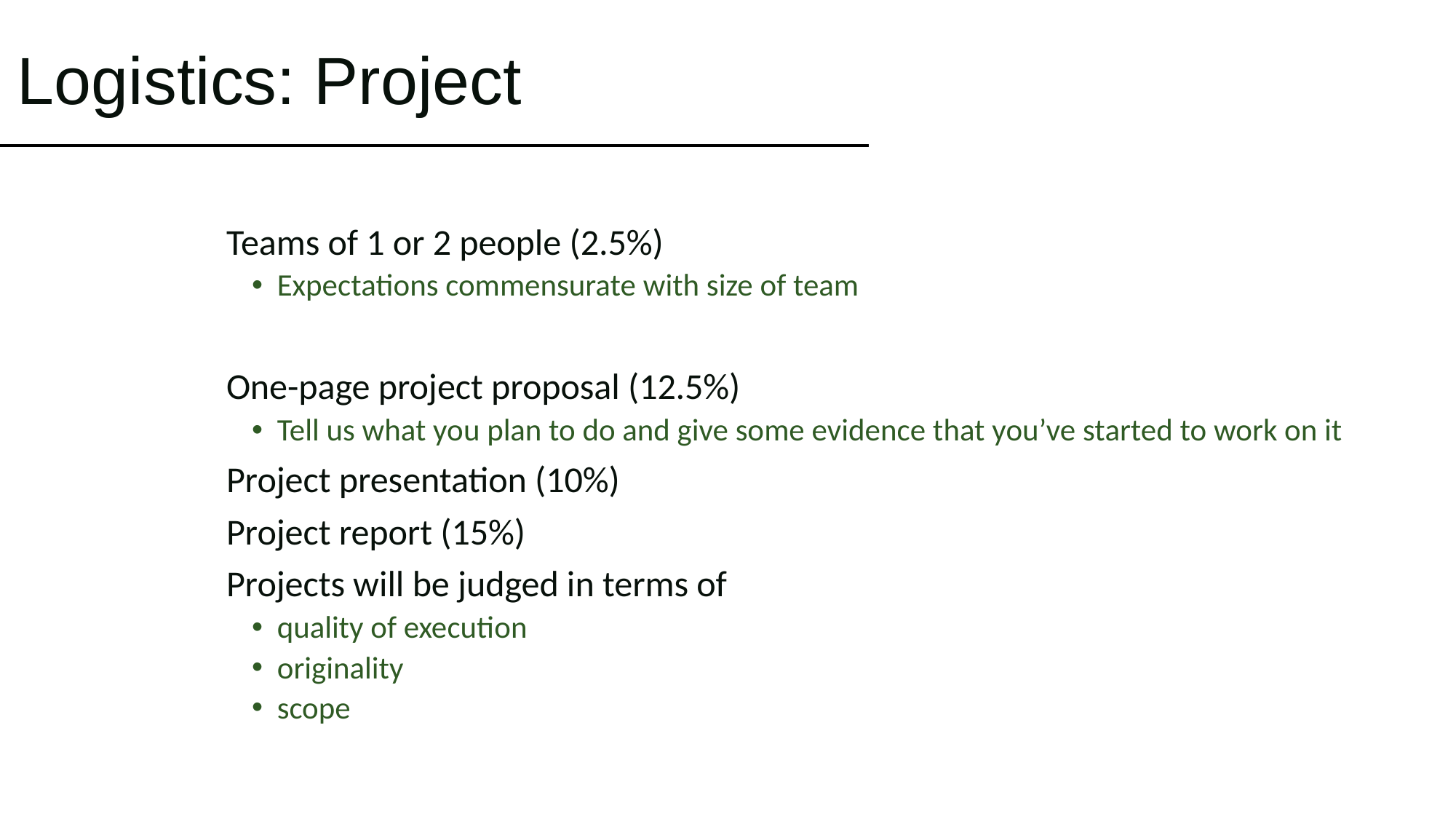

# Logistics: Project
Teams of 1 or 2 people (2.5%)
Expectations commensurate with size of team

One-page project proposal (12.5%)
Tell us what you plan to do and give some evidence that you’ve started to work on it
Project presentation (10%)
Project report (15%)
Projects will be judged in terms of
quality of execution
originality
scope